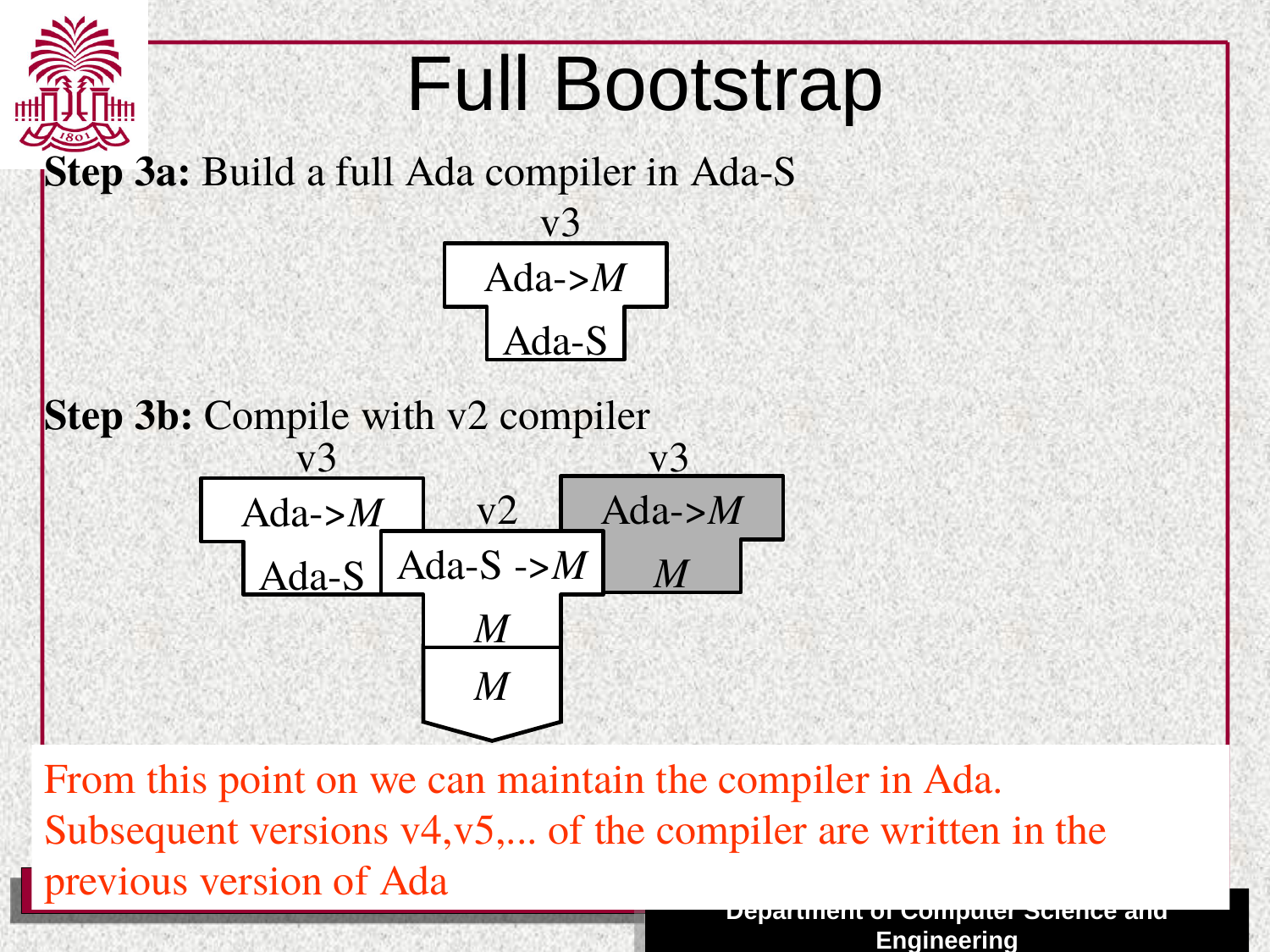

# Full Bootstrap
Step 3a: Build a full Ada compiler in Ada-S
v3
Ada->M

Ada-S
Step 3b: Compile with v2 compiler
v3
Ada->M

Ada-S
v3
Ada->M

M
v2
Ada-S ->M

M
M
From this point on we can maintain the compiler in Ada.
Subsequent versions v4,v5,... of the compiler are written in the previous version of Ada